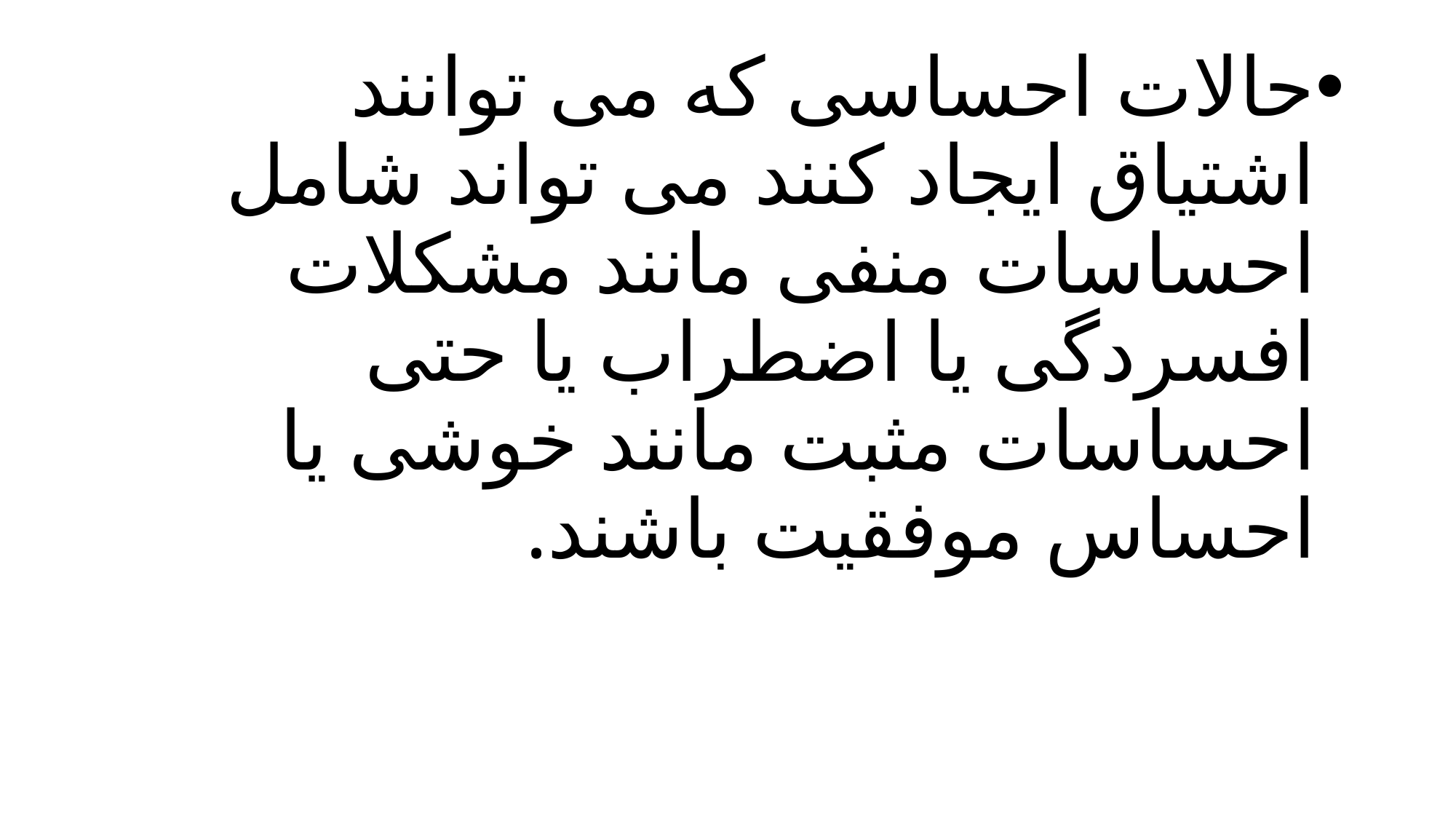

حالات احساسی که می توانند اشتیاق ایجاد کنند می تواند شامل احساسات منفی مانند مشکلات افسردگی یا اضطراب یا حتی احساسات مثبت مانند خوشی یا احساس موفقیت باشند.